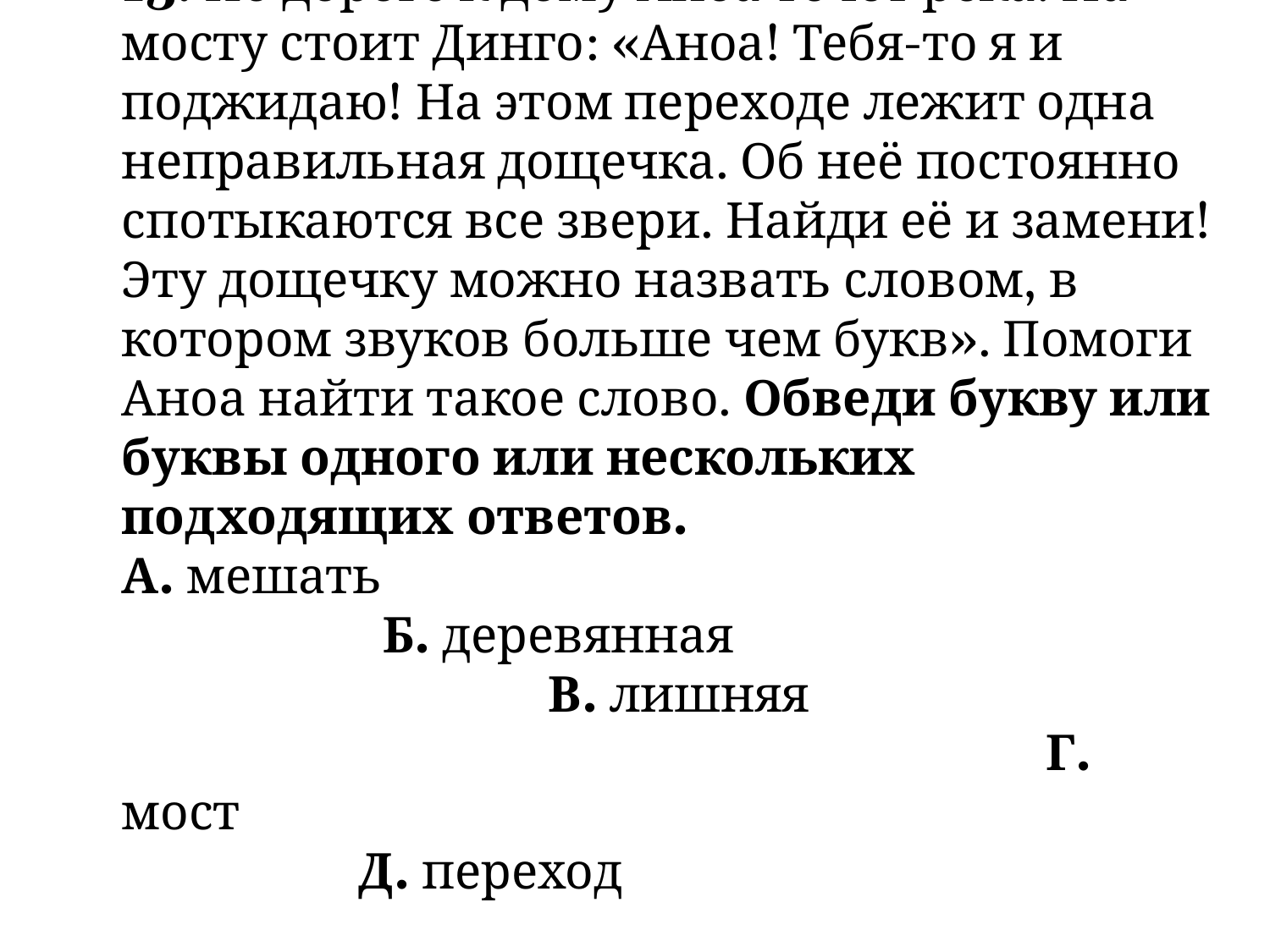

13. По дороге к дому Аноа течёт река. На мосту стоит Динго: «Аноа! Тебя-то я и поджидаю! На этом переходе лежит одна неправильная дощечка. Об неё постоянно спотыкаются все звери. Найди её и замени! Эту дощечку можно назвать словом, в котором звуков больше чем букв». Помоги Аноа найти такое слово. Обведи букву или буквы одного или нескольких подходящих ответов.
А. мешать		                                                                        Б. деревянная		                                                                 В. лишняя		                                                                                                Г. мост		                                                                                            Д. переход